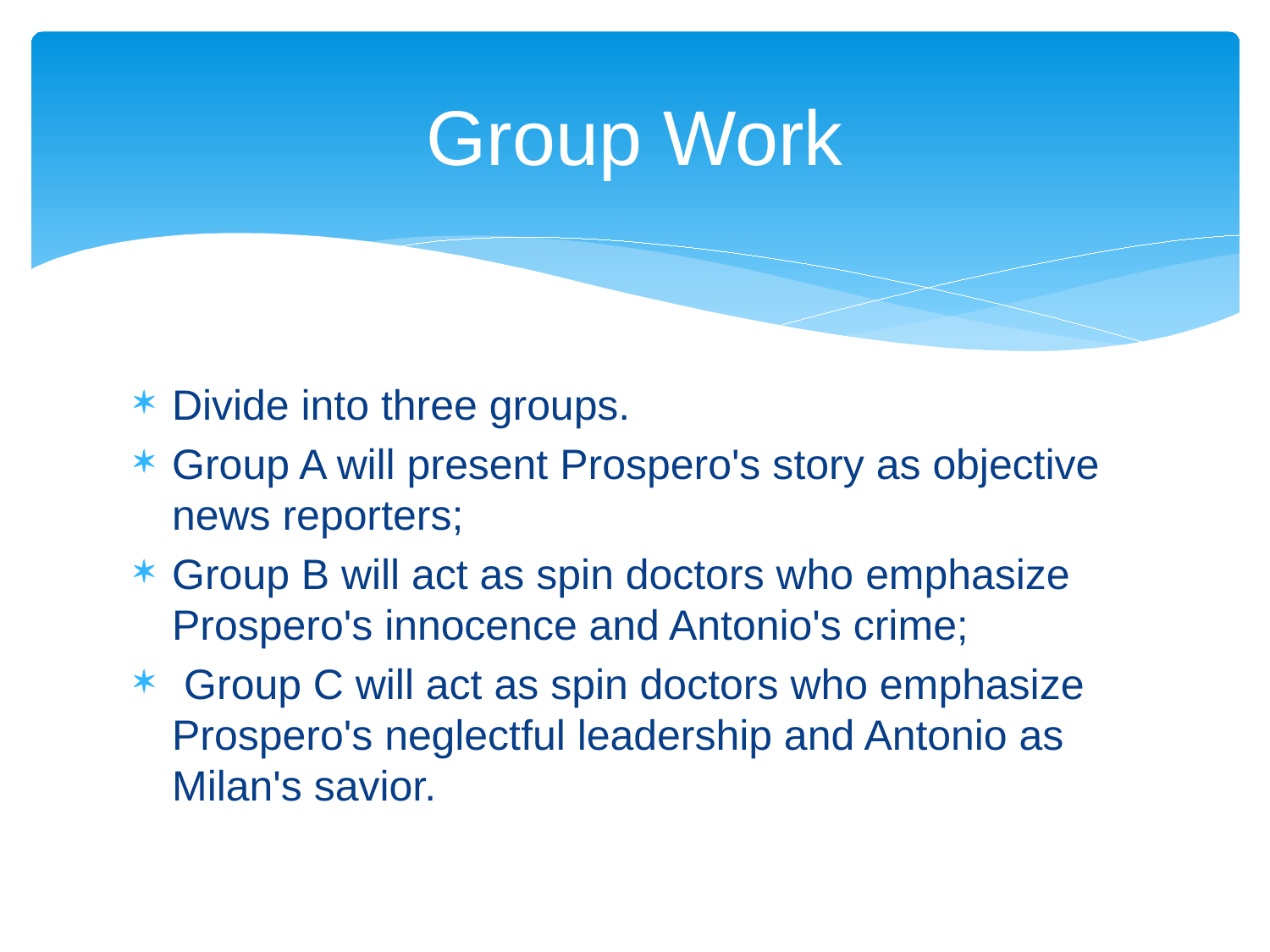

# Group Work
Divide into three groups.
Group A will present Prospero's story as objective news reporters;
Group B will act as spin doctors who emphasize Prospero's innocence and Antonio's crime;
 Group C will act as spin doctors who emphasize Prospero's neglectful leadership and Antonio as Milan's savior.